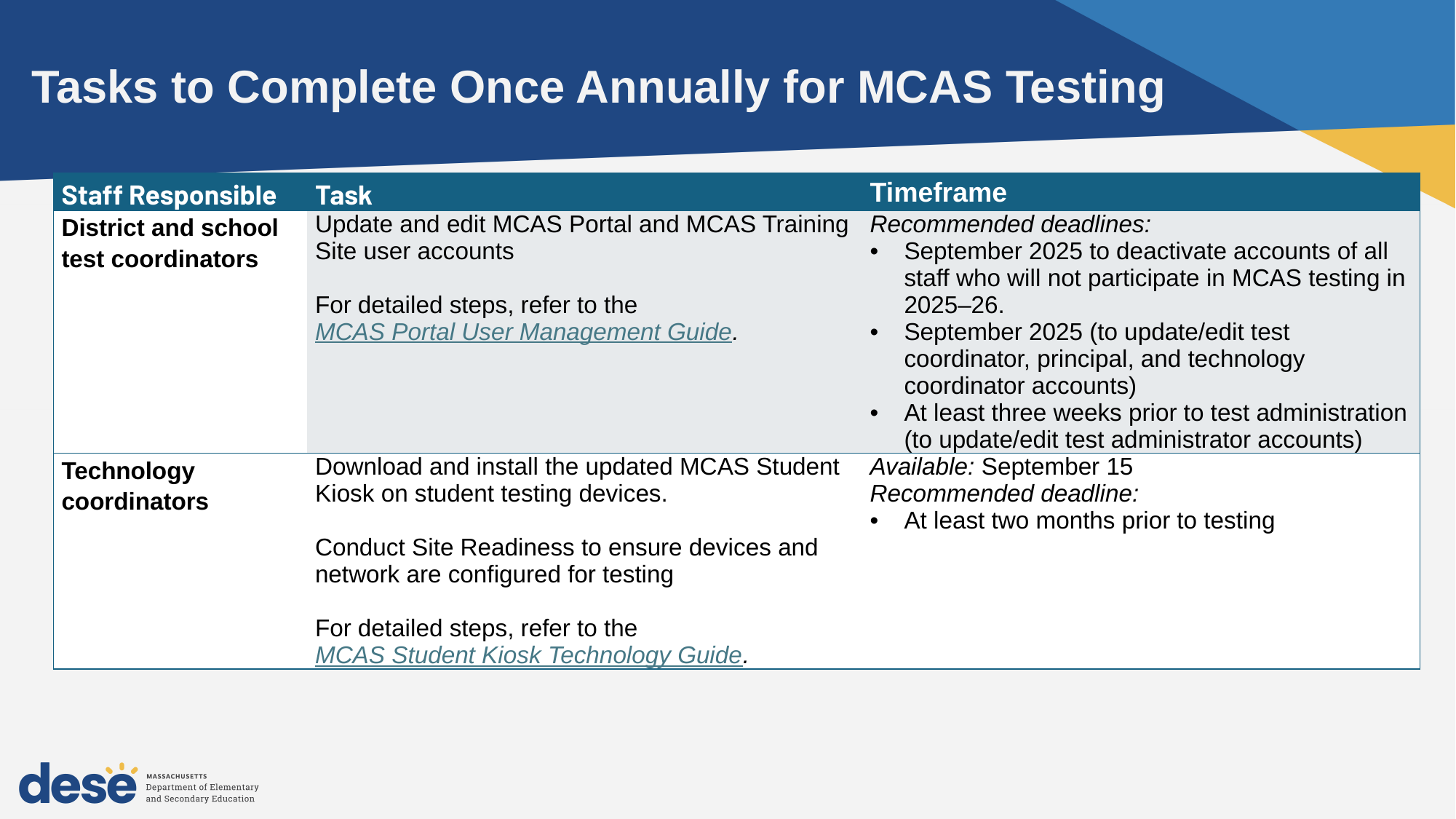

# Tasks to Complete Once Annually for MCAS Testing
| Staff Responsible | Task | Timeframe |
| --- | --- | --- |
| District and school test coordinators | Update and edit MCAS Portal and MCAS Training Site user accounts     For detailed steps, refer to the MCAS Portal User Management Guide. | Recommended deadlines:   September 2025 to deactivate accounts of all staff who will not participate in MCAS testing in 2025–26.   September 2025 (to update/edit test coordinator, principal, and technology coordinator accounts) At least three weeks prior to test administration (to update/edit test administrator accounts) |
| Technology coordinators | Download and install the updated MCAS Student Kiosk on student testing devices.   Conduct Site Readiness to ensure devices and network are configured for testing    For detailed steps, refer to the MCAS Student Kiosk Technology Guide. | Available: September 15 Recommended deadline: At least two months prior to testing |